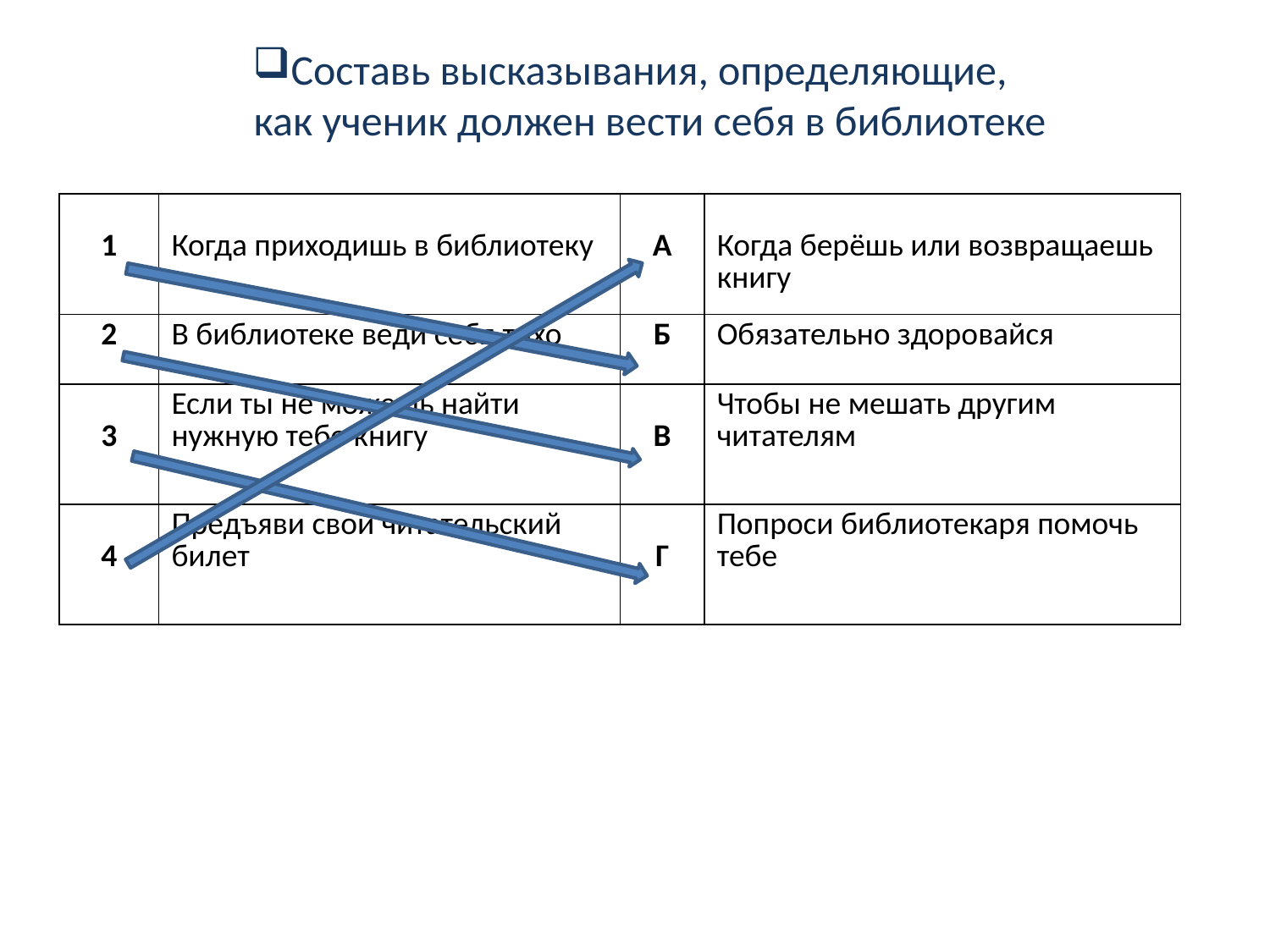

# Составь высказывания, определяющие, как ученик должен вести себя в библиотеке
| 1 | Когда приходишь в библиотеку | А | Когда берёшь или возвращаешь книгу |
| --- | --- | --- | --- |
| 2 | В библиотеке веди себя тихо | Б | Обязательно здоровайся |
| 3 | Если ты не можешь найти нужную тебе книгу | В | Чтобы не мешать другим читателям |
| 4 | Предъяви свой читательский билет | Г | Попроси библиотекаря помочь тебе |